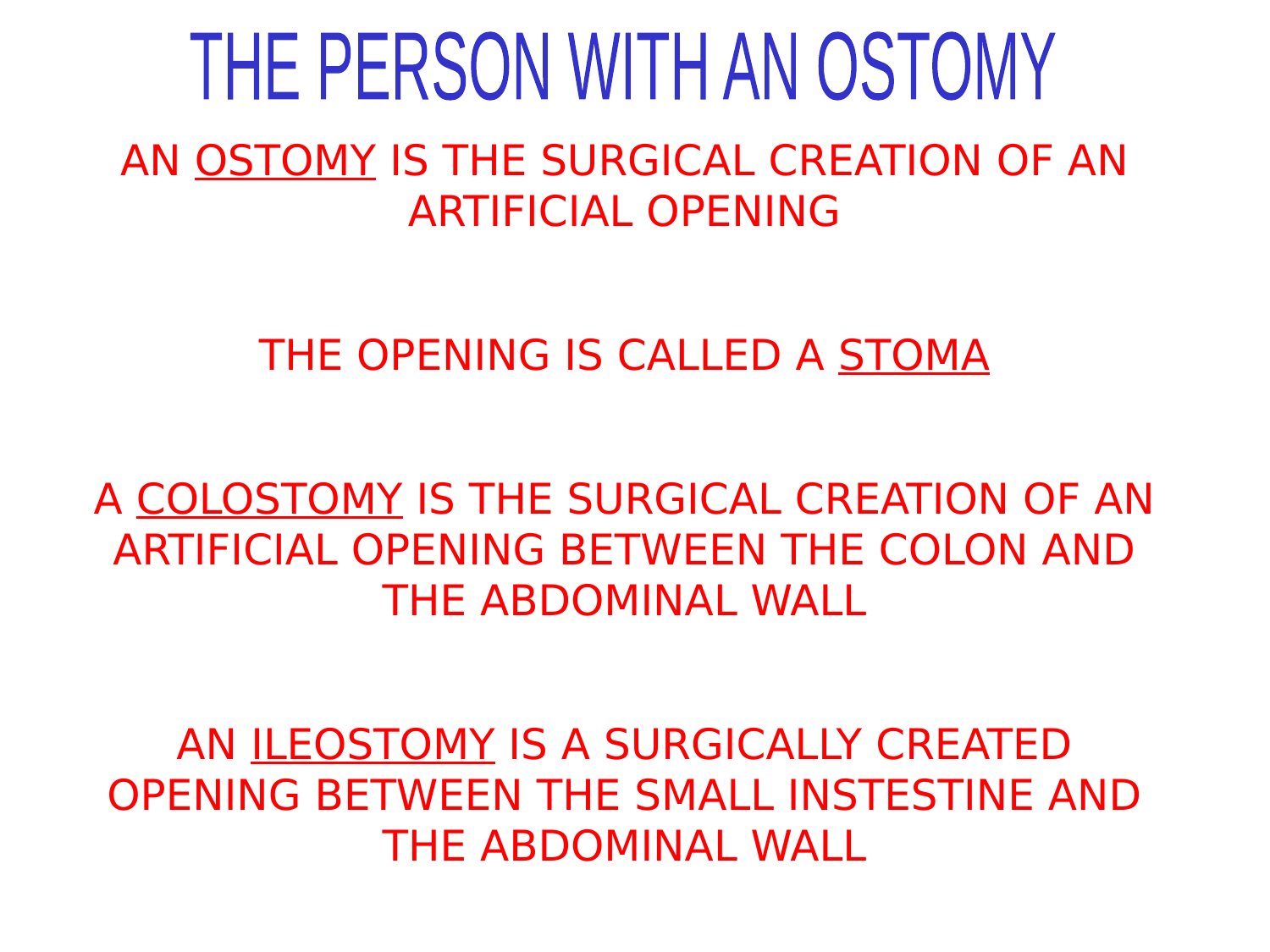

THE PERSON WITH AN OSTOMY
AN OSTOMY IS THE SURGICAL CREATION OF AN ARTIFICIAL OPENING

THE OPENING IS CALLED A STOMA

A COLOSTOMY IS THE SURGICAL CREATION OF AN ARTIFICIAL OPENING BETWEEN THE COLON AND THE ABDOMINAL WALL

AN ILEOSTOMY IS A SURGICALLY CREATED OPENING BETWEEN THE SMALL INSTESTINE AND THE ABDOMINAL WALL